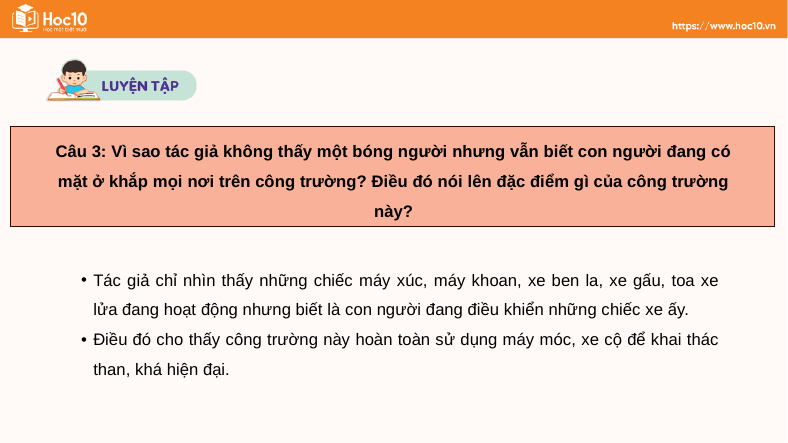

Câu 3: Vì sao tác giả không thấy một bóng người nhưng vẫn biết con người đang có mặt ở khắp mọi nơi trên công trường? Điều đó nói lên đặc điểm gì của công trường này?
Tác giả chỉ nhìn thấy những chiếc máy xúc, máy khoan, xe ben la, xe gấu, toa xe lửa đang hoạt động nhưng biết là con người đang điều khiển những chiếc xe ấy.
Điều đó cho thấy công trường này hoàn toàn sử dụng máy móc, xe cộ để khai thác than, khá hiện đại.